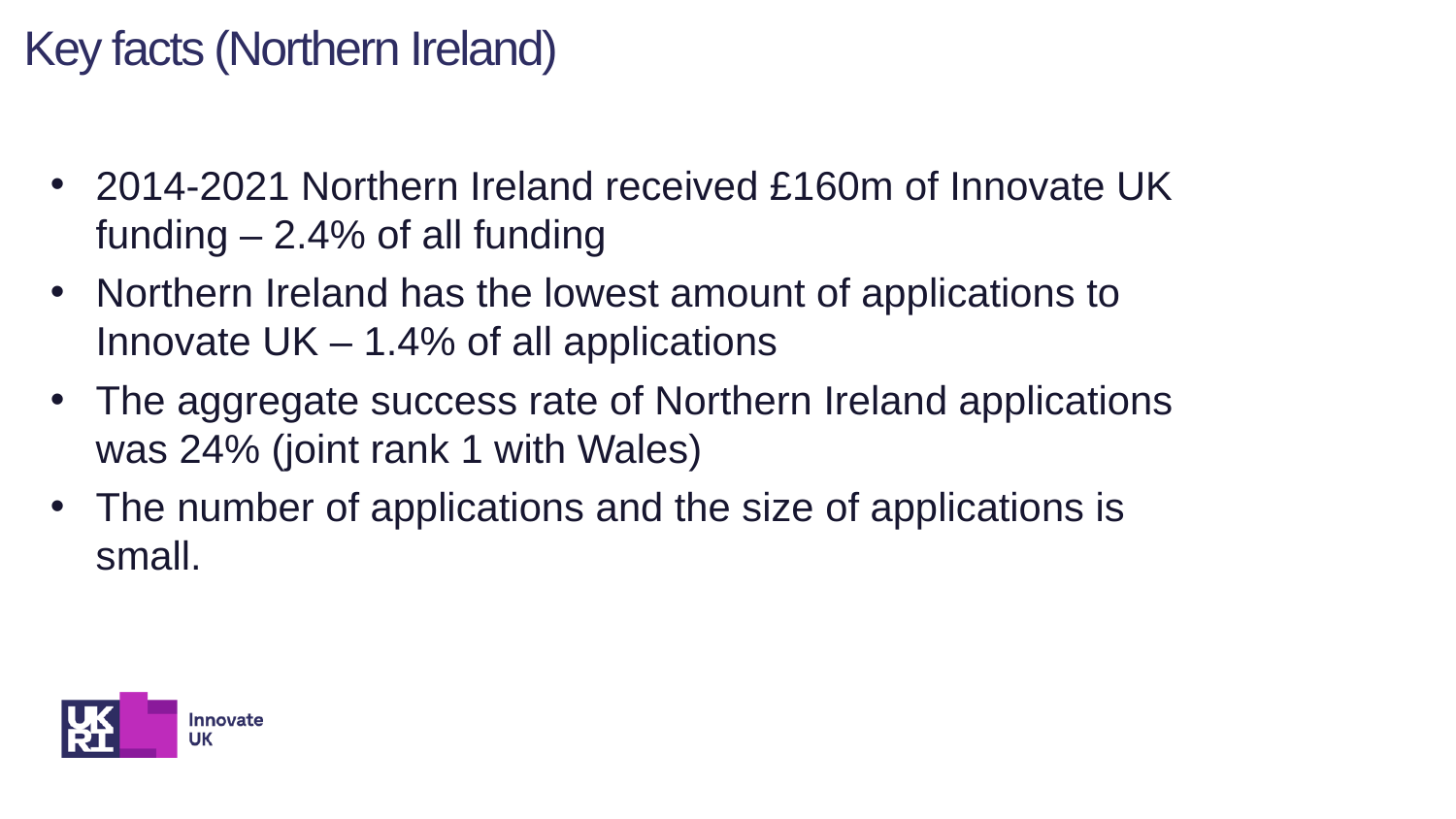

N
Key facts (Northern Ireland)

2014-2021 Northern Ireland received £160m of Innovate UK funding – 2.4% of all funding
Northern Ireland has the lowest amount of applications to Innovate UK – 1.4% of all applications
The aggregate success rate of Northern Ireland applications was 24% (joint rank 1 with Wales)
The number of applications and the size of applications is small.